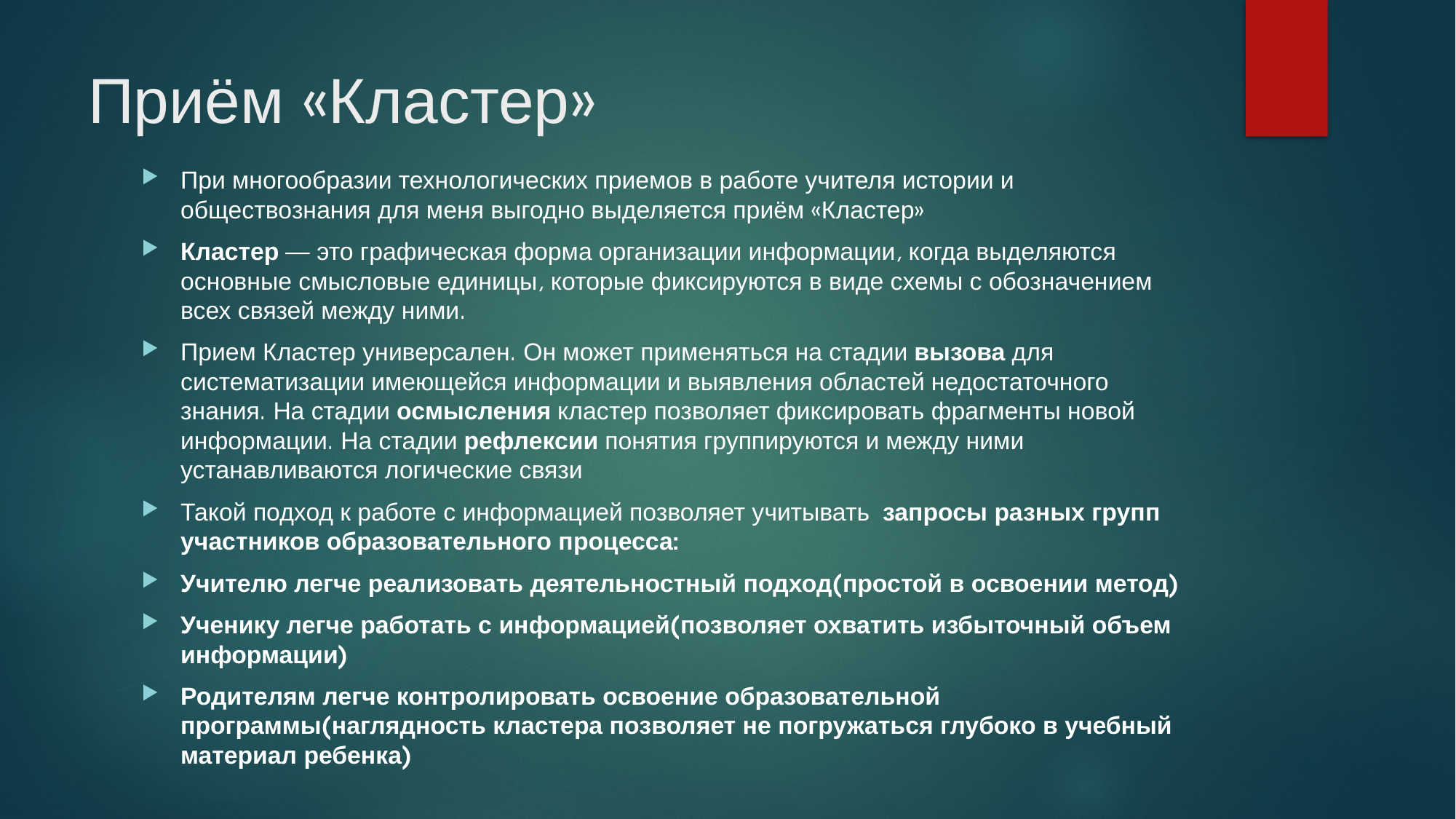

# Приём «Кластер»
При многообразии технологических приемов в работе учителя истории и обществознания для меня выгодно выделяется приём «Кластер»
Кластер — это графическая форма организации информации, когда выделяются основные смысловые единицы, которые фиксируются в виде схемы с обозначением всех связей между ними.
Прием Кластер универсален. Он может применяться на стадии вызова для систематизации имеющейся информации и выявления областей недостаточного знания. На стадии осмысления кластер позволяет фиксировать фрагменты новой информации. На стадии рефлексии понятия группируются и между ними устанавливаются логические связи
Такой подход к работе с информацией позволяет учитывать  запросы разных групп участников образовательного процесса:
Учителю легче реализовать деятельностный подход(простой в освоении метод)
Ученику легче работать с информацией(позволяет охватить избыточный объем информации)
Родителям легче контролировать освоение образовательной программы(наглядность кластера позволяет не погружаться глубоко в учебный материал ребенка)